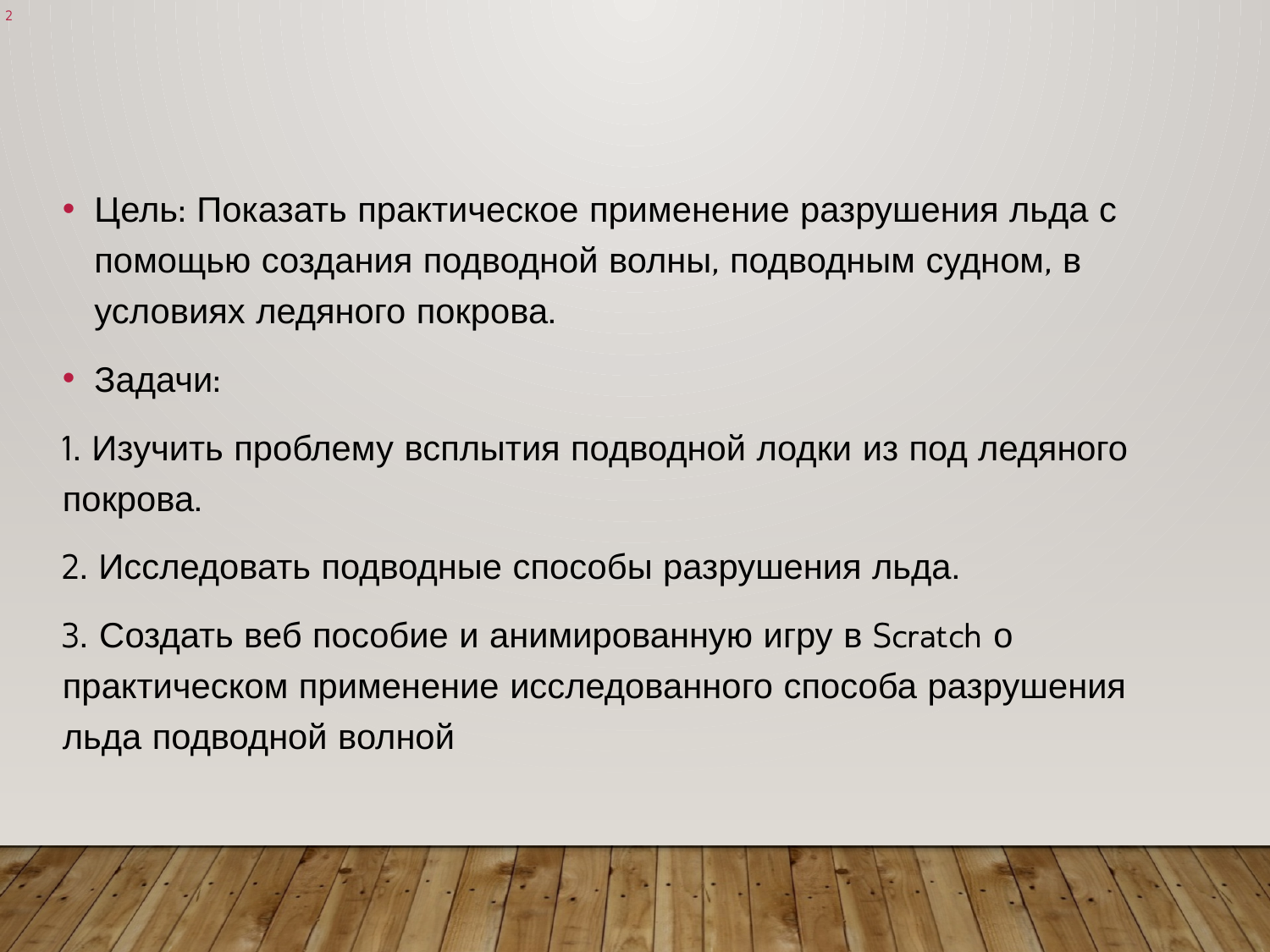

2
Цель: Показать практическое применение разрушения льда с помощью создания подводной волны, подводным судном, в условиях ледяного покрова.
Задачи:
1. Изучить проблему всплытия подводной лодки из под ледяного покрова.
2. Исследовать подводные способы разрушения льда.
3. Создать веб пособие и анимированную игру в Scratch о практическом применение исследованного способа разрушения льда подводной волной